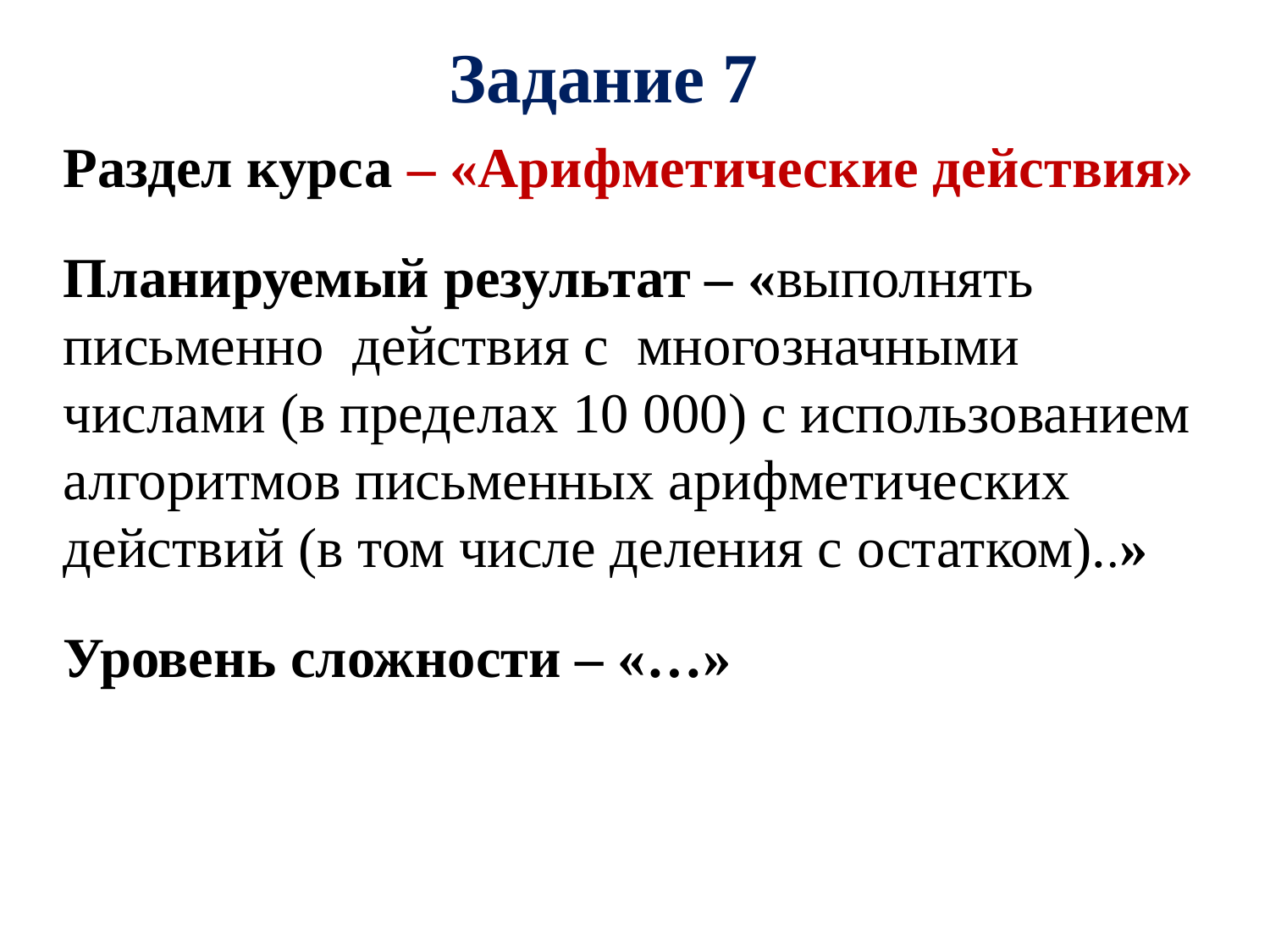

Задание 7
Раздел курса – «Арифметические действия»

Планируемый результат – «выполнять  письменно  действия с  многозначными числами (в пределах 10 000) с использованием алгоритмов письменных арифметических действий (в том числе деления с остатком)..»

Уровень сложности – «…»